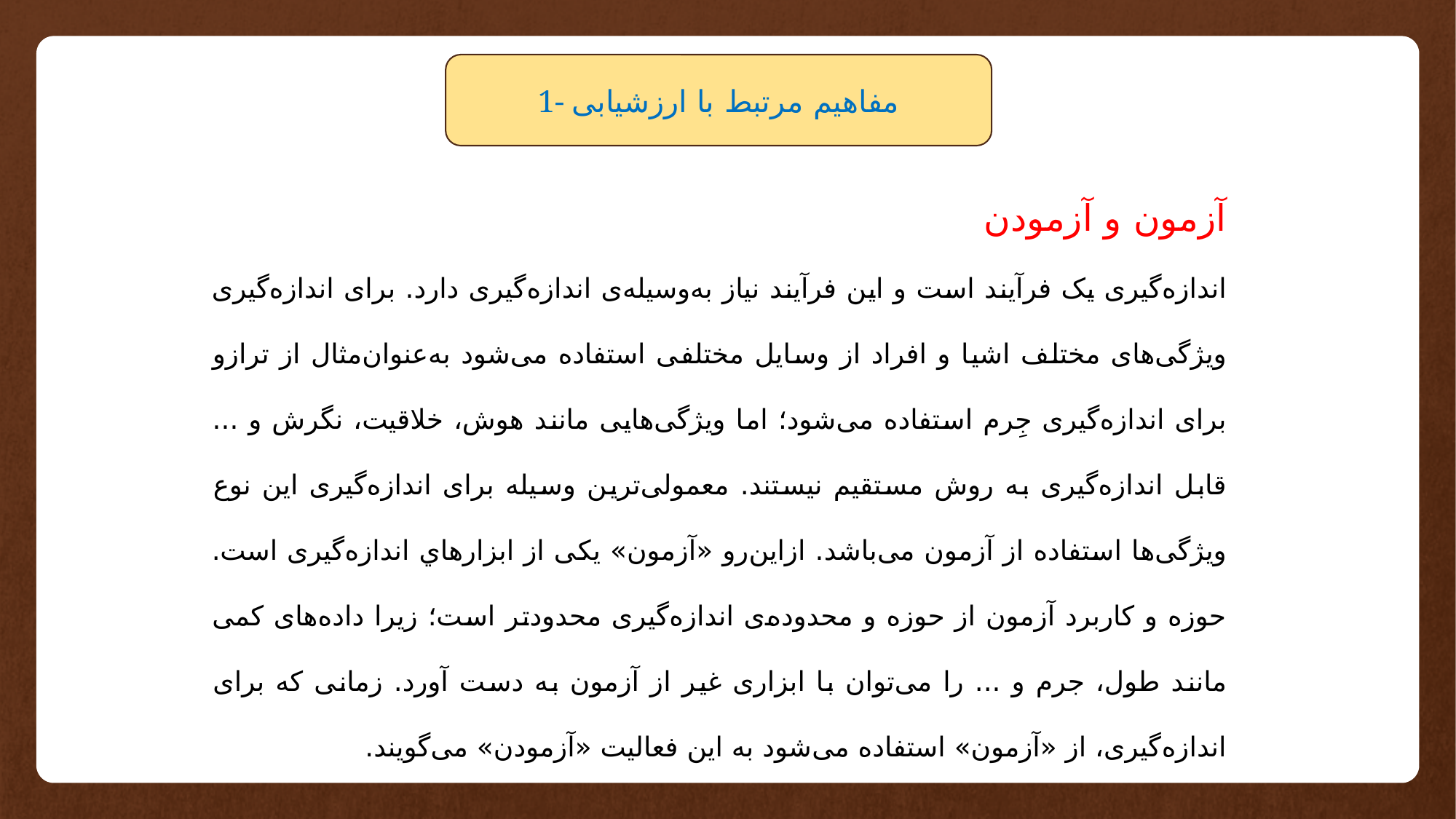

1- مفاهیم مرتبط با ارزشیابی
آزمون و آزمودن
اندازه‌گیری یک فرآیند است و این فرآیند نیاز به‌وسیله‌ی اندازه‌گیری دارد. برای اندازه‌گیری ویژگی‌های مختلف اشیا و افراد از وسایل مختلفی استفاده می‌شود به‌عنوان‌مثال از ترازو برای اندازه‌گیری جِرم استفاده می‌شود؛ اما ویژگی‌هایی مانند هوش، خلاقیت، نگرش و ... قابل اندازه‌گیری به روش مستقیم نیستند. معمولی‌ترین وسیله برای اندازه‌گیری این نوع ویژگی‌ها استفاده از آزمون می‌باشد. ازاین‌رو «آزمون» یکی از ابزارهاي اندازه‌گیری است. حوزه و کاربرد آزمون از حوزه و محدوده‌ی اندازه‌گیری محدودتر است؛ زیرا داده‌های کمی مانند طول، جرم و ... را می‌توان با ابزاری غیر از آزمون به دست آورد. زمانی که برای اندازه‌گیری، از «آزمون» استفاده می‌شود به این فعالیت «آزمودن» می‌گویند.